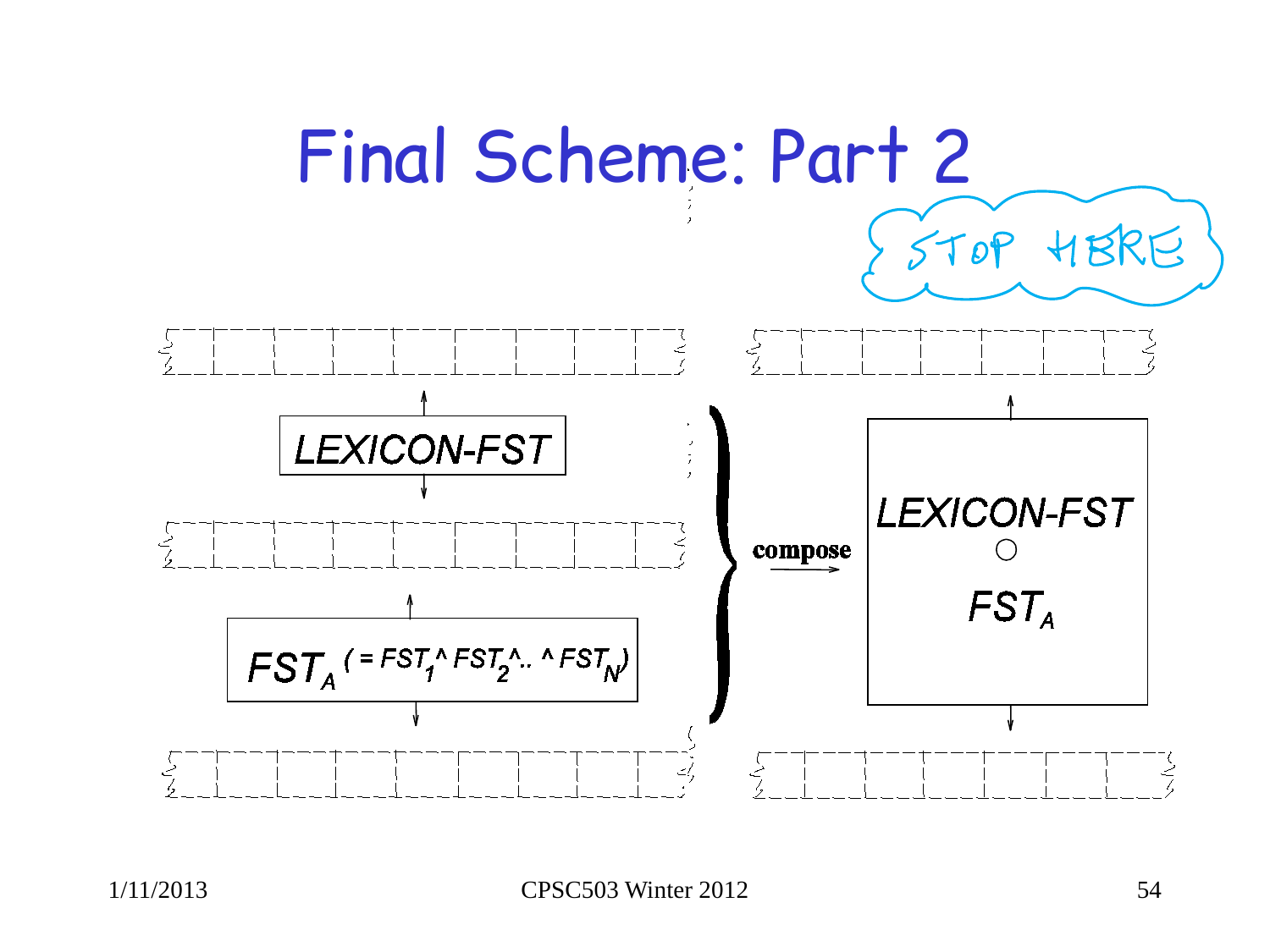

# Final Scheme: Part 2

1/11/2013
CPSC503 Winter 2012
54